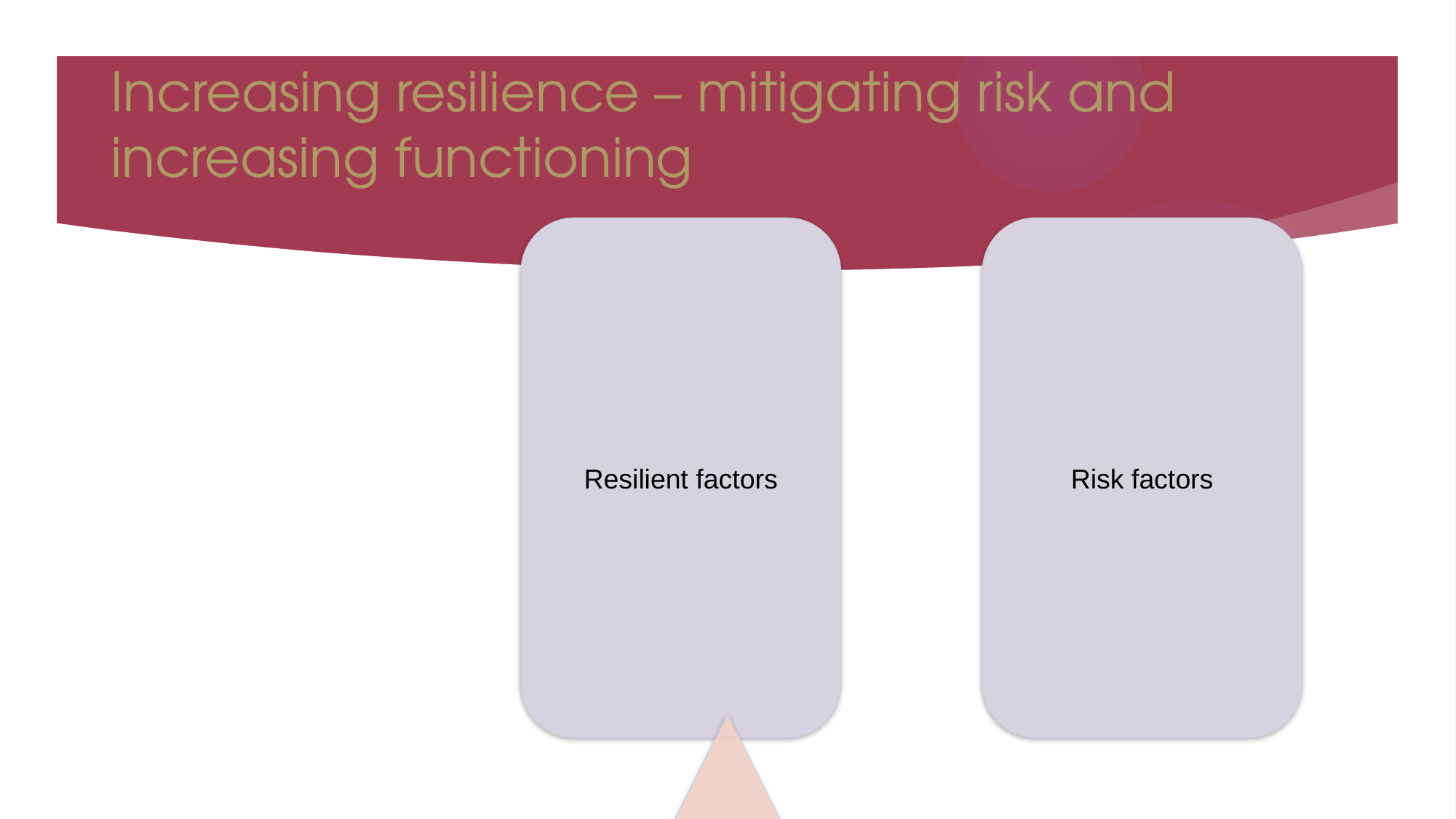

# Increasing resilience – mitigating risk and increasing functioning
Resilient factors
Risk factors